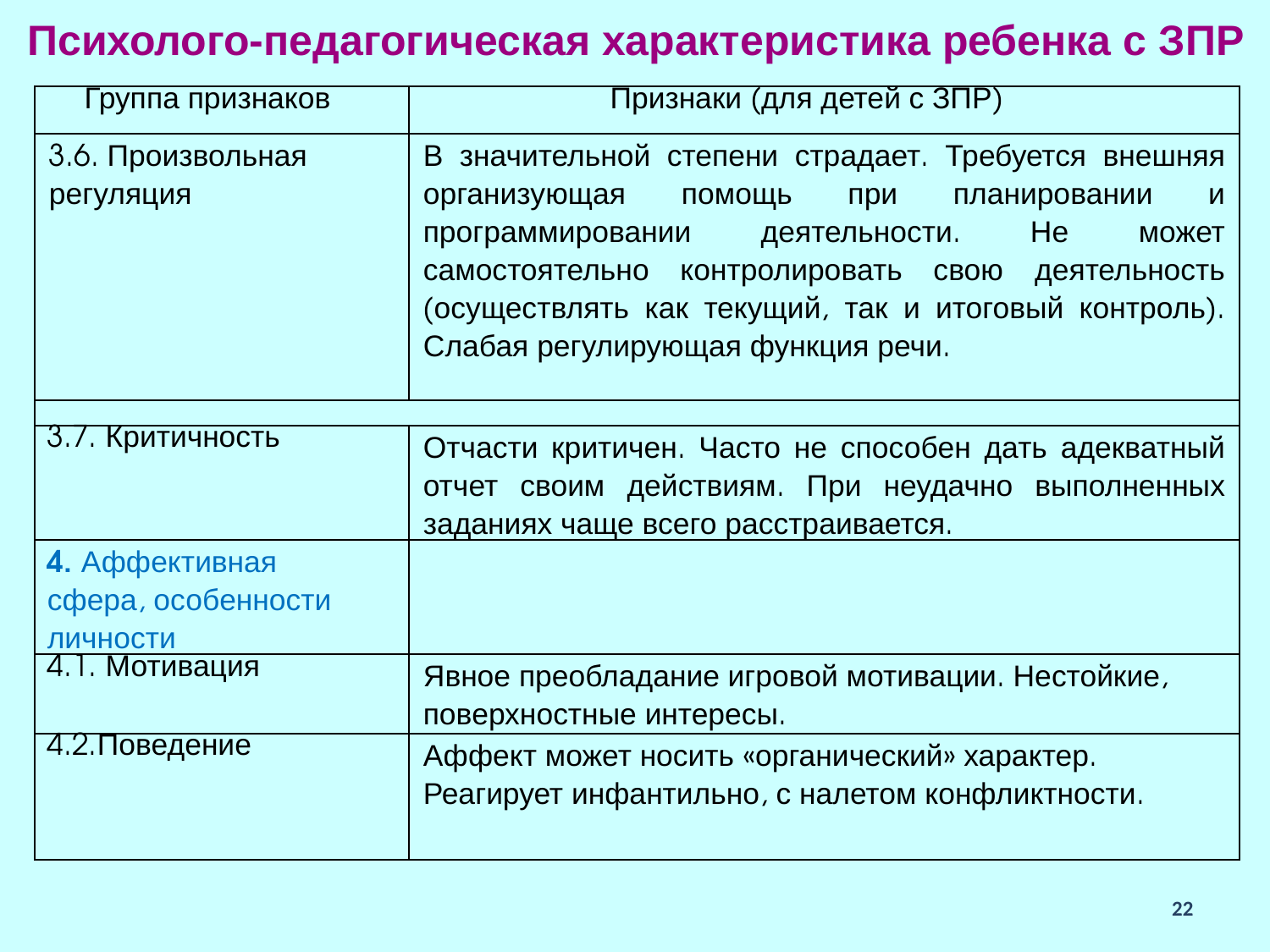

Психолого-педагогическая характеристика ребенка с ЗПР
| Группа признаков | Признаки (для детей с ЗПР) |
| --- | --- |
| 3.6. Произвольная регуляция | В значительной степени страдает. Требуется внешняя организующая помощь при планировании и программировании деятельности. Не может самостоятельно контролировать свою деятельность (осуществлять как текущий, так и итоговый контроль). Слабая регулирующая функция речи. |
|  |  |
| 3.7. Критичность | Отчасти критичен. Часто не способен дать адекватный отчет своим действиям. При неудачно выполненных заданиях чаще всего расстраивается. |
| 4. Аффективная сфера, особенности личности |  |
| 4.1. Мотивация | Явное преобладание игровой мотивации. Нестойкие, поверхностные интересы. |
| 4.2.Поведение | Аффект может носить «органический» характер. Реагирует инфантильно, с налетом конфликтности. |

22